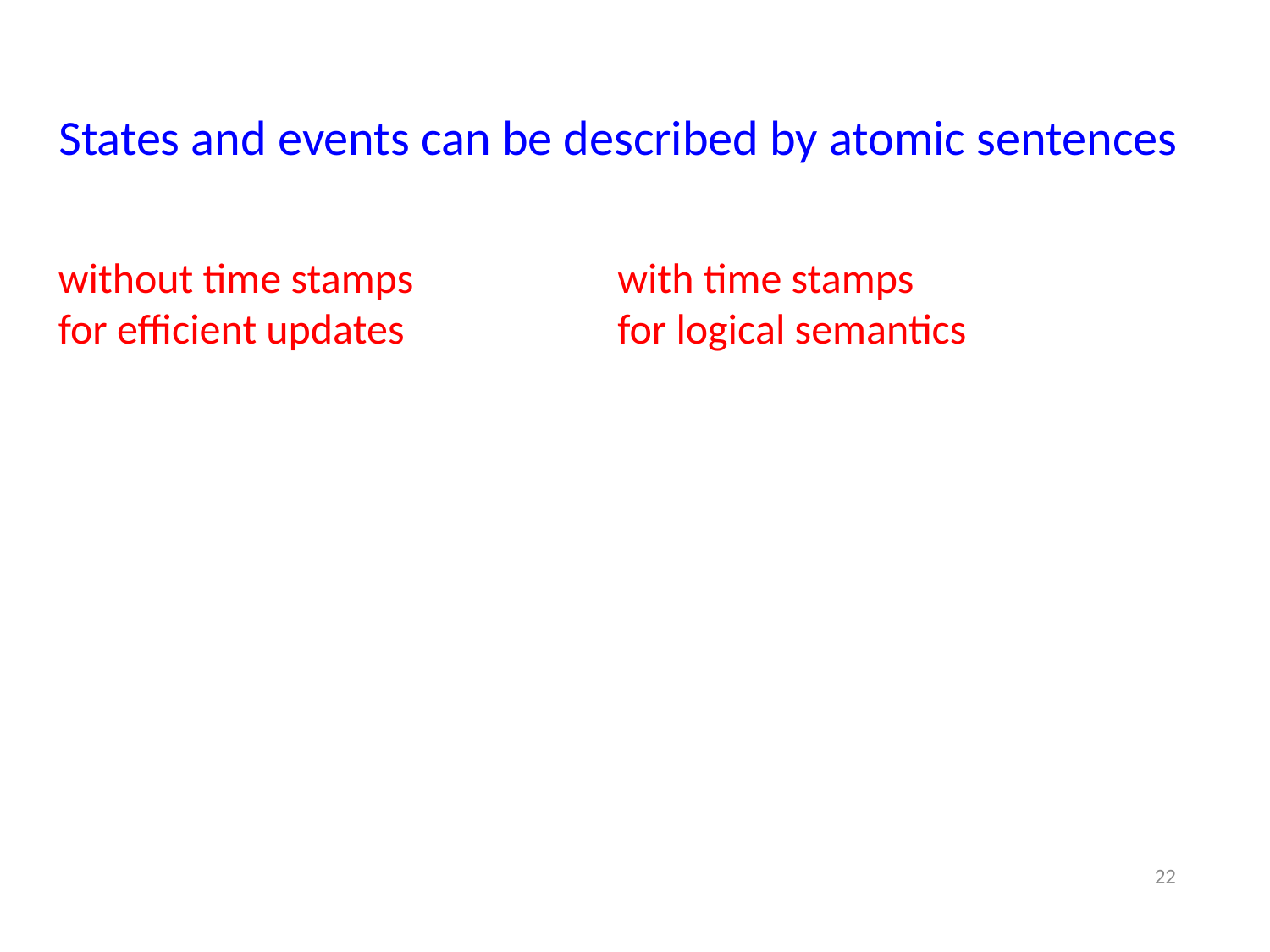

# States and events can be described by atomic sentences
without time stamps
for efficient updates

with time stamps
for logical semantics

22